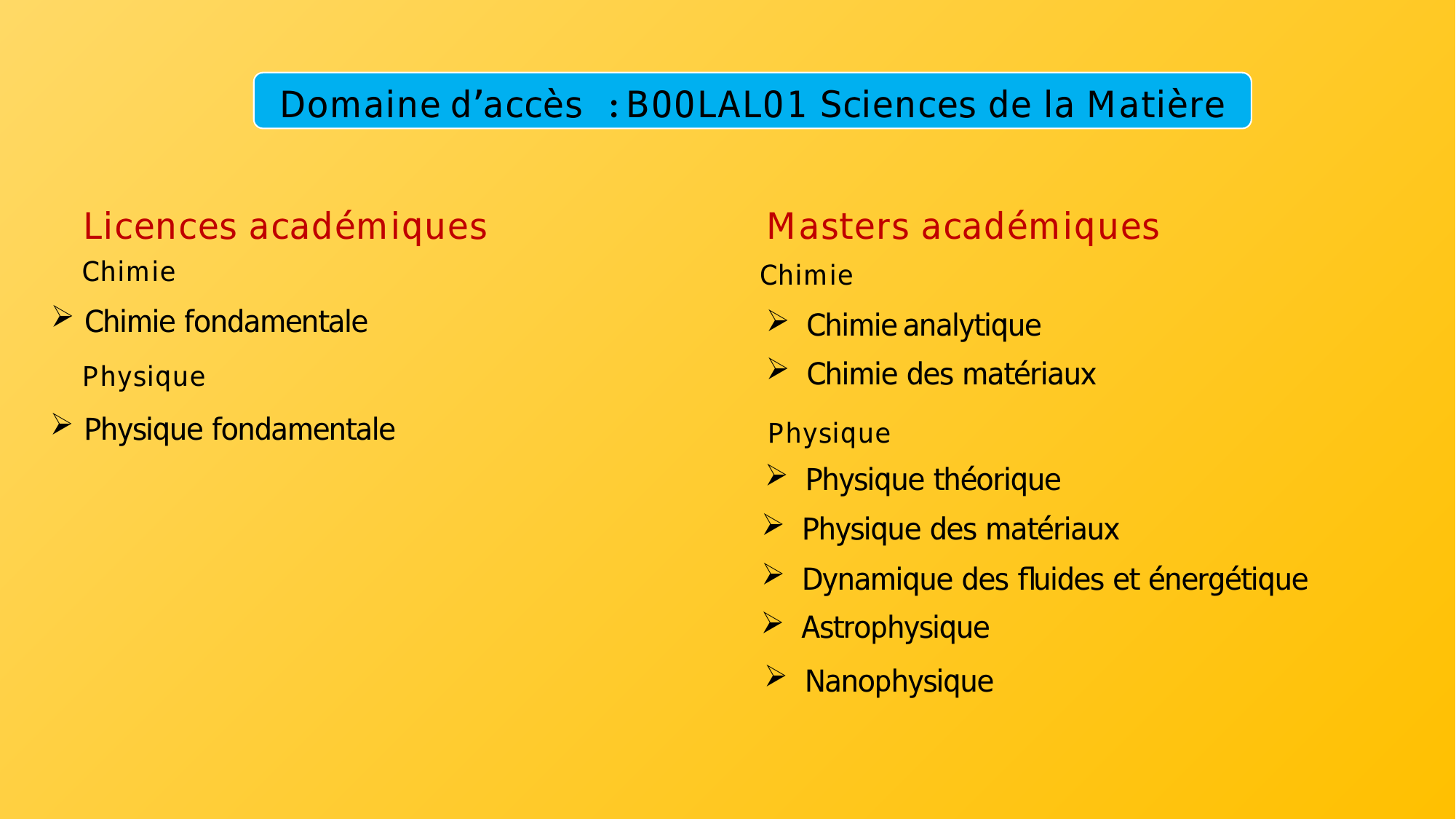

Domaine d’accès   : B00LAL01 Sciences de la Matière
Masters académiques
Licences académiques
Chimie
Chimie
Chimie fondamentale
Chimie analytique
Chimie des matériaux
Physique
Physique fondamentale
Physique
Physique théorique
Physique des matériaux
Dynamique des fluides et énergétique
Astrophysique
Nanophysique